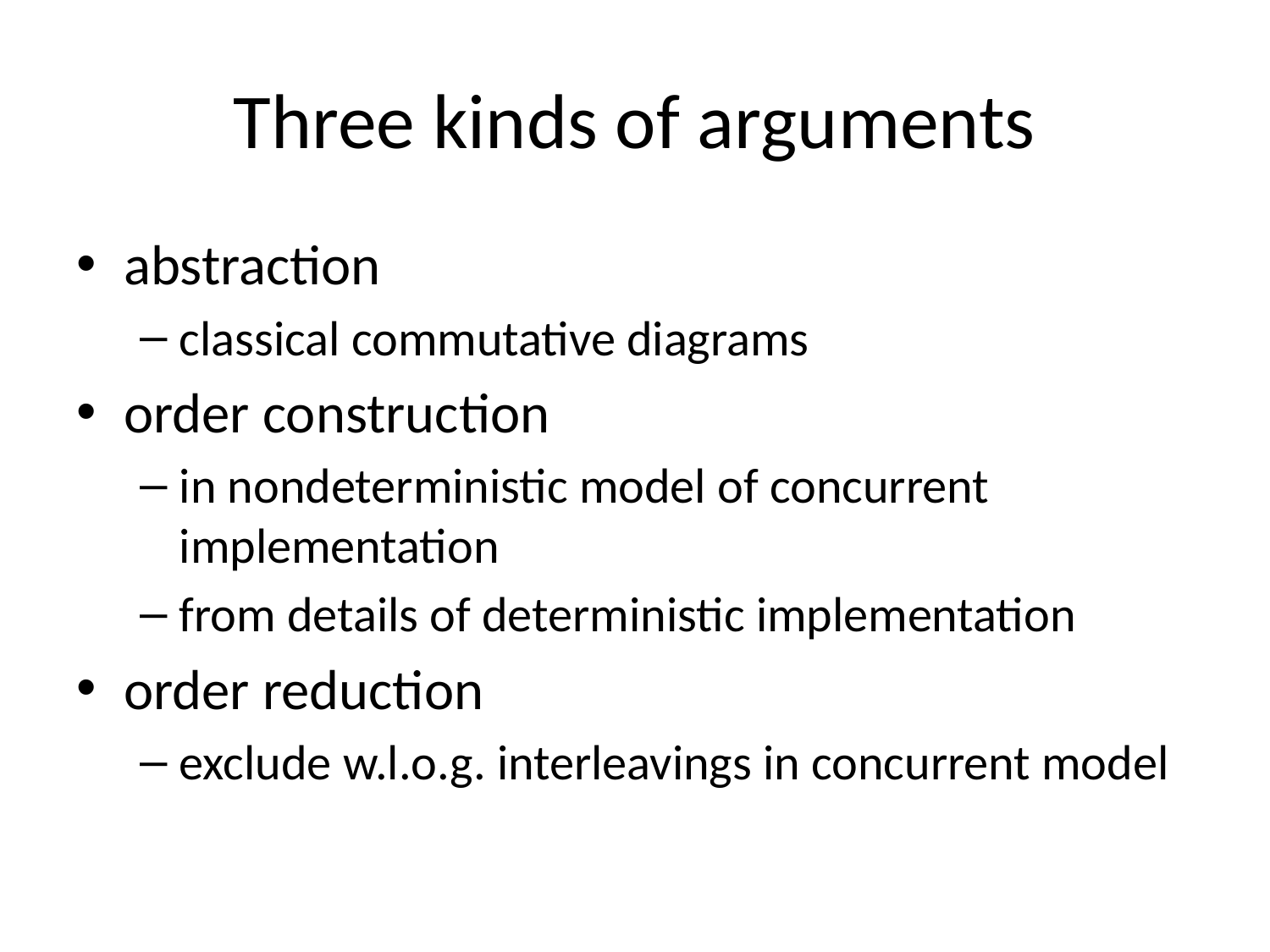

# Three kinds of arguments
abstraction
classical commutative diagrams
order construction
in nondeterministic model of concurrent implementation
from details of deterministic implementation
order reduction
exclude w.l.o.g. interleavings in concurrent model